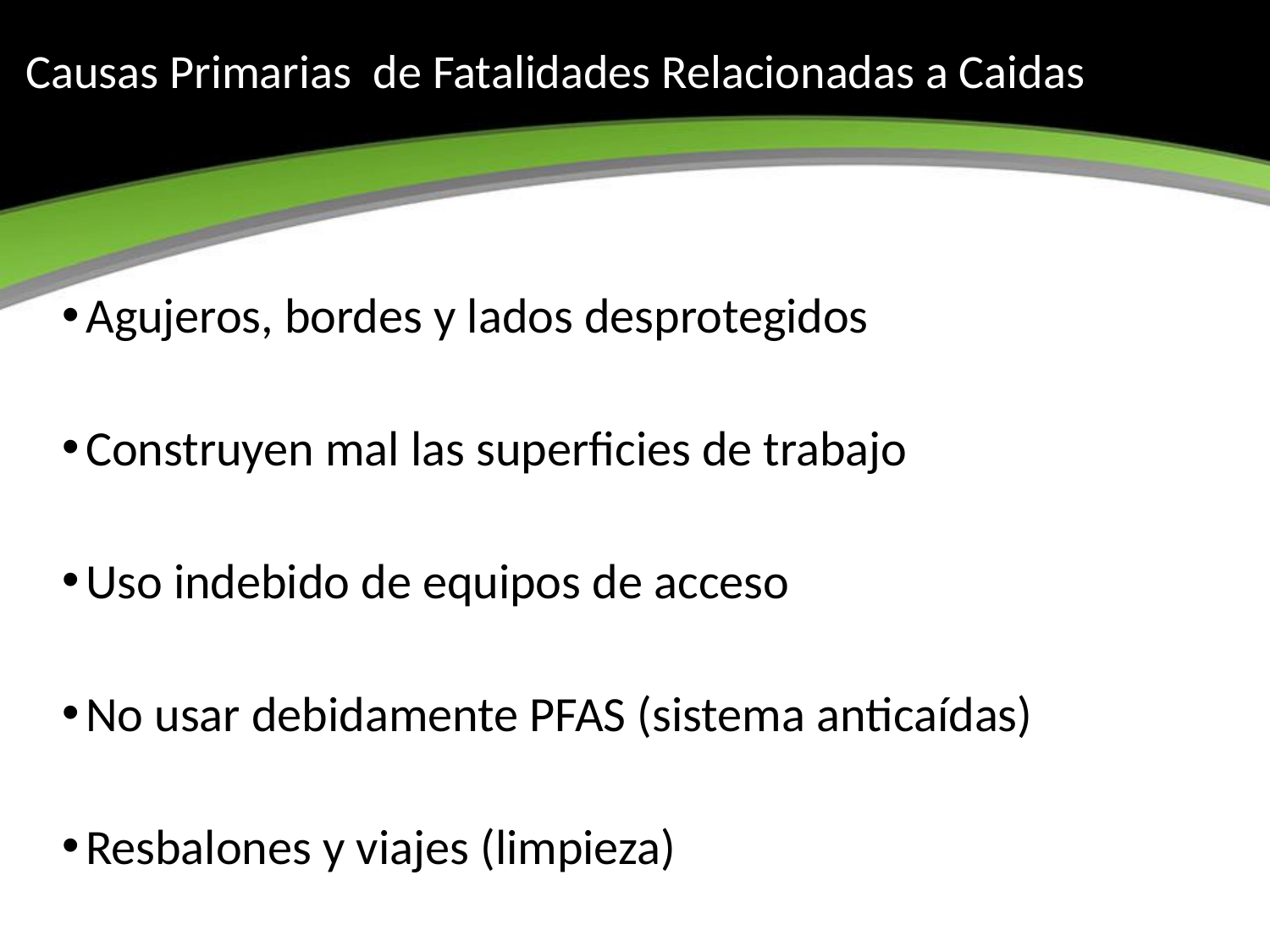

# Causas Primarias  de Fatalidades Relacionadas a Caidas
Agujeros, bordes y lados desprotegidos

Construyen mal las superficies de trabajo

Uso indebido de equipos de acceso

No usar debidamente PFAS (sistema anticaídas)

Resbalones y viajes (limpieza)